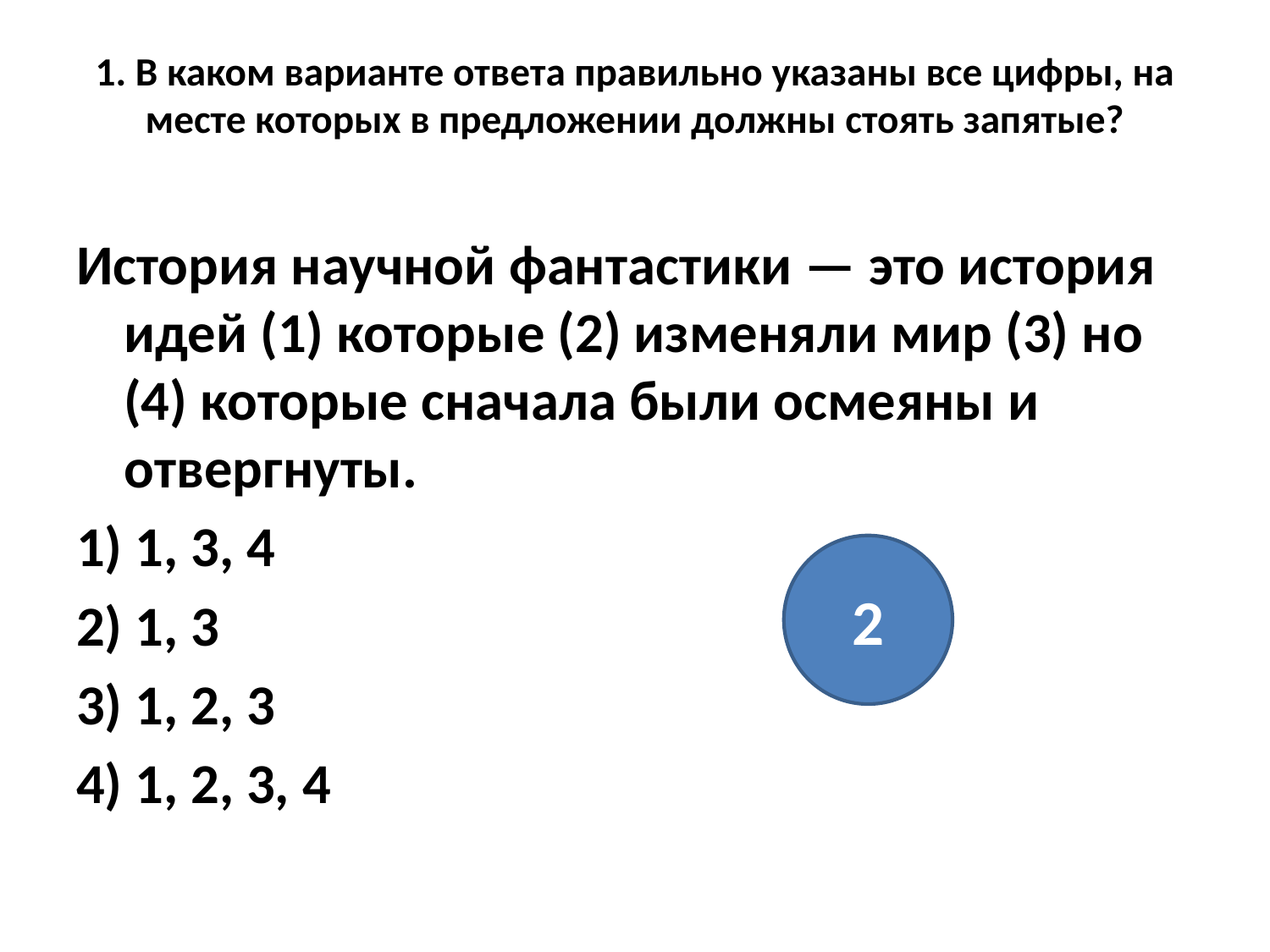

# 1. В каком варианте ответа правильно указаны все цифры, на месте которых в предложении должны стоять запятые?
История научной фантастики — это история идей (1) которые (2) изменяли мир (3) но (4) которые сначала были осмеяны и отвергнуты.
1) 1, 3, 4
2) 1, 3
3) 1, 2, 3
4) 1, 2, 3, 4

2